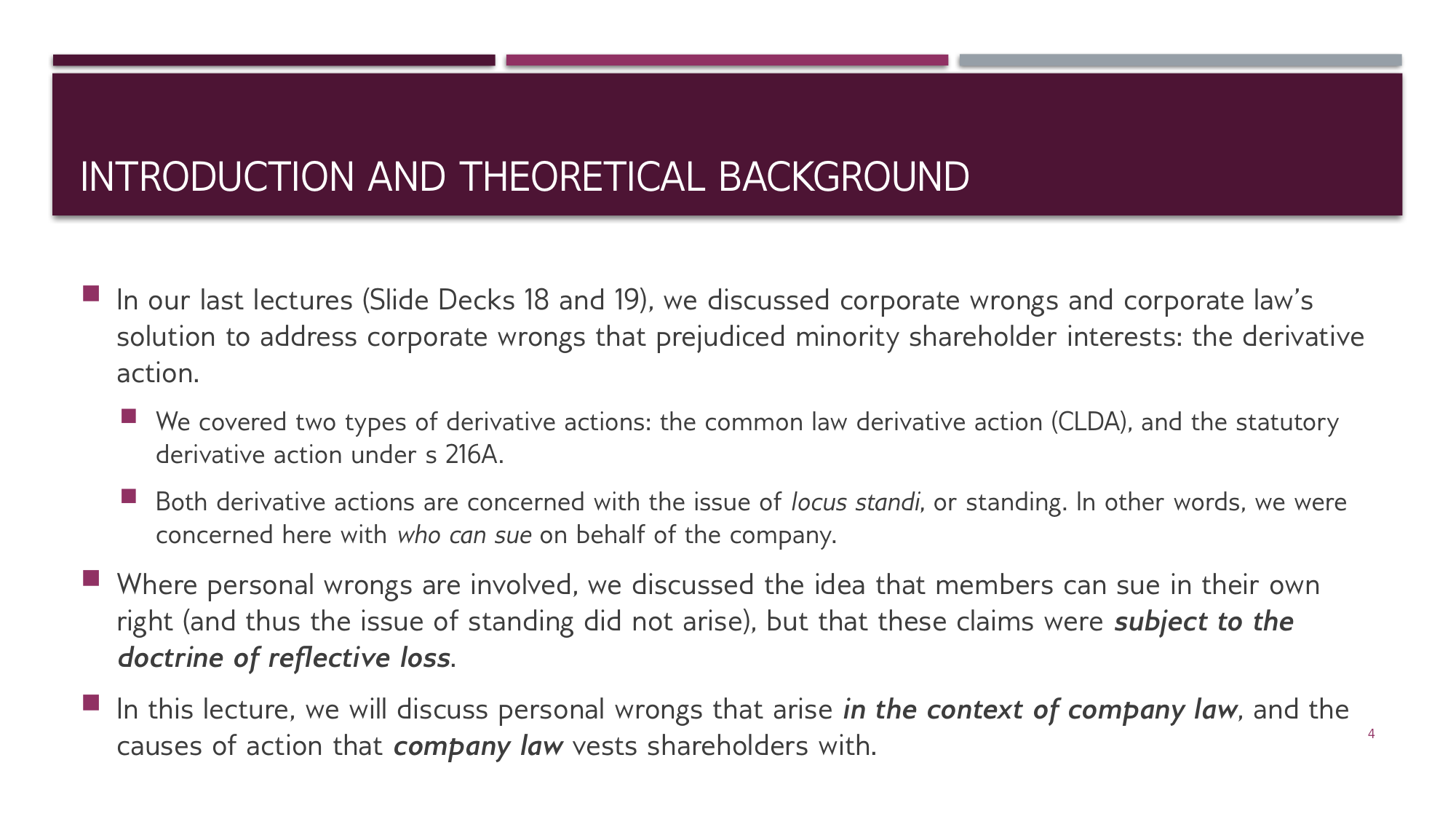

# Introduction and theoretical background
In our last lectures (Slide Decks 18 and 19), we discussed corporate wrongs and corporate law’s solution to address corporate wrongs that prejudiced minority shareholder interests: the derivative action.
We covered two types of derivative actions: the common law derivative action (CLDA), and the statutory derivative action under s 216A.
Both derivative actions are concerned with the issue of locus standi, or standing. In other words, we were concerned here with who can sue on behalf of the company.
Where personal wrongs are involved, we discussed the idea that members can sue in their own right (and thus the issue of standing did not arise), but that these claims were subject to the doctrine of reflective loss.
In this lecture, we will discuss personal wrongs that arise in the context of company law, and the causes of action that company law vests shareholders with.
4